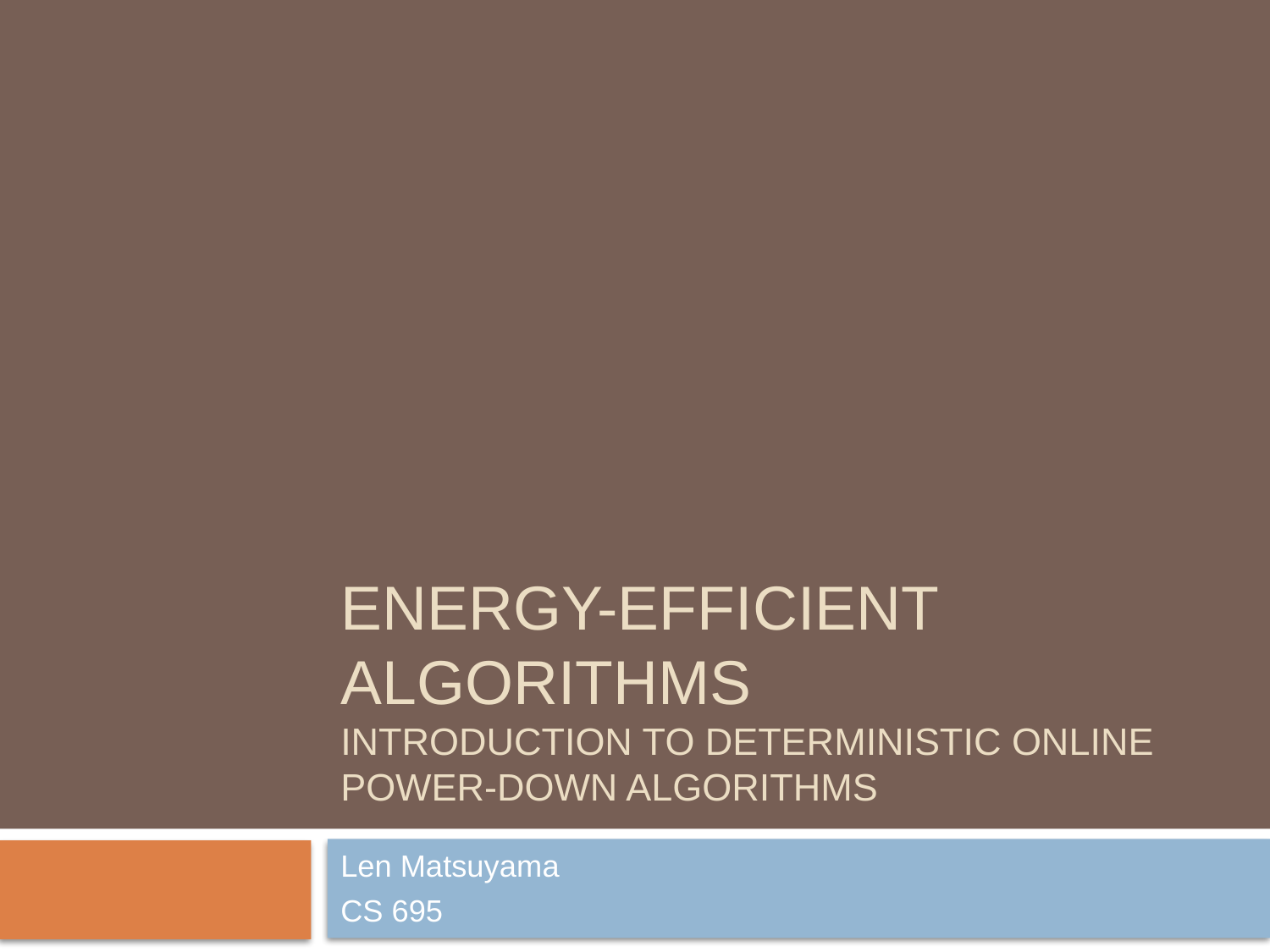

# Energy-efficient algorIthms Introduction to deterministic online power-down algorithms
Len Matsuyama
CS 695